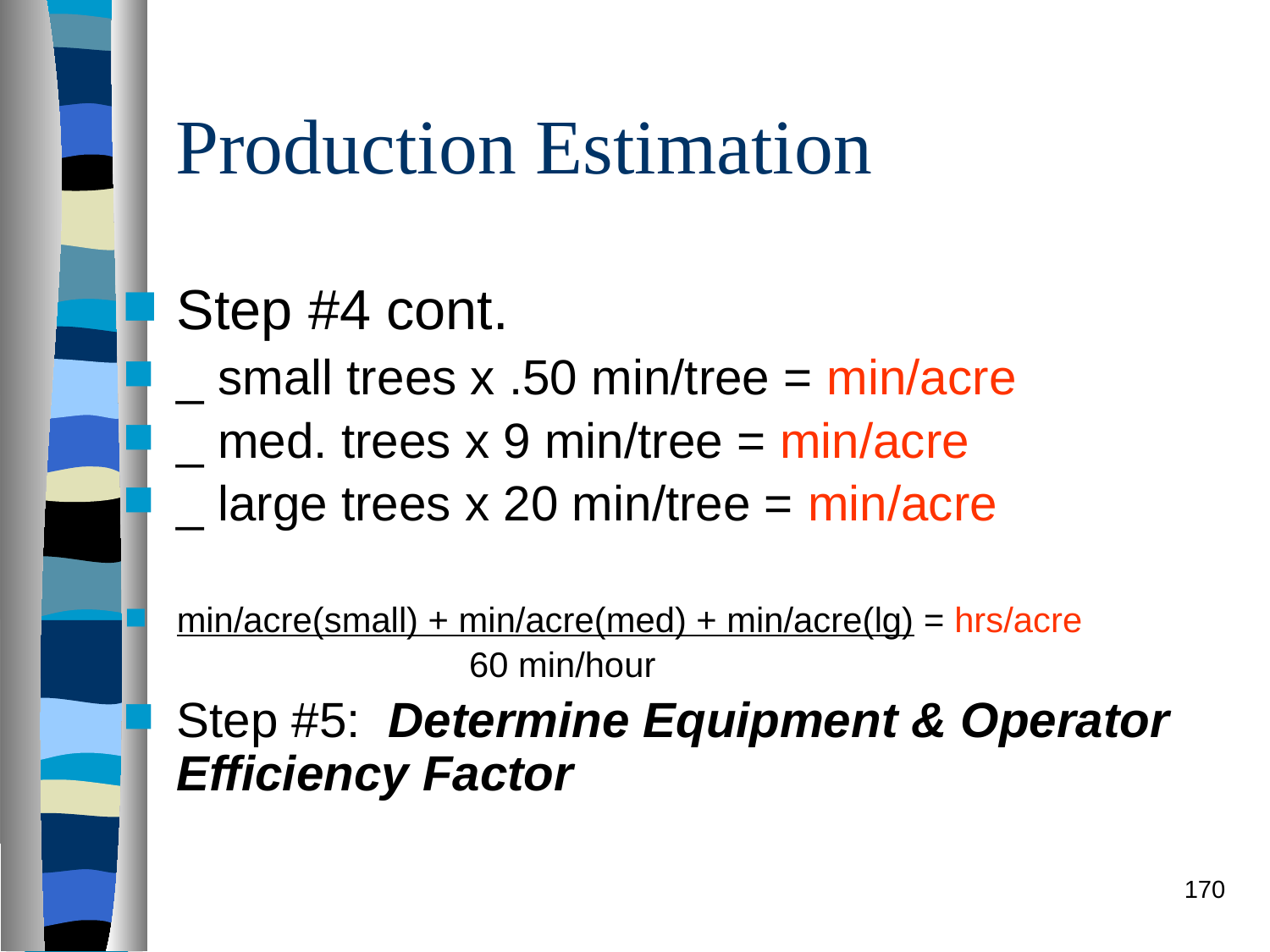

# Production Estimation
Step #4 cont.
_ small trees x .50 min/tree = min/acre
_ med. trees x 9 min/tree = min/acre
_ large trees x 20 min/tree = min/acre

min/acre(small) + min/acre(med) + min/acre(lg) = hrs/acre
		                 60 min/hour
Step #5:  Determine Equipment & Operator Efficiency Factor
170